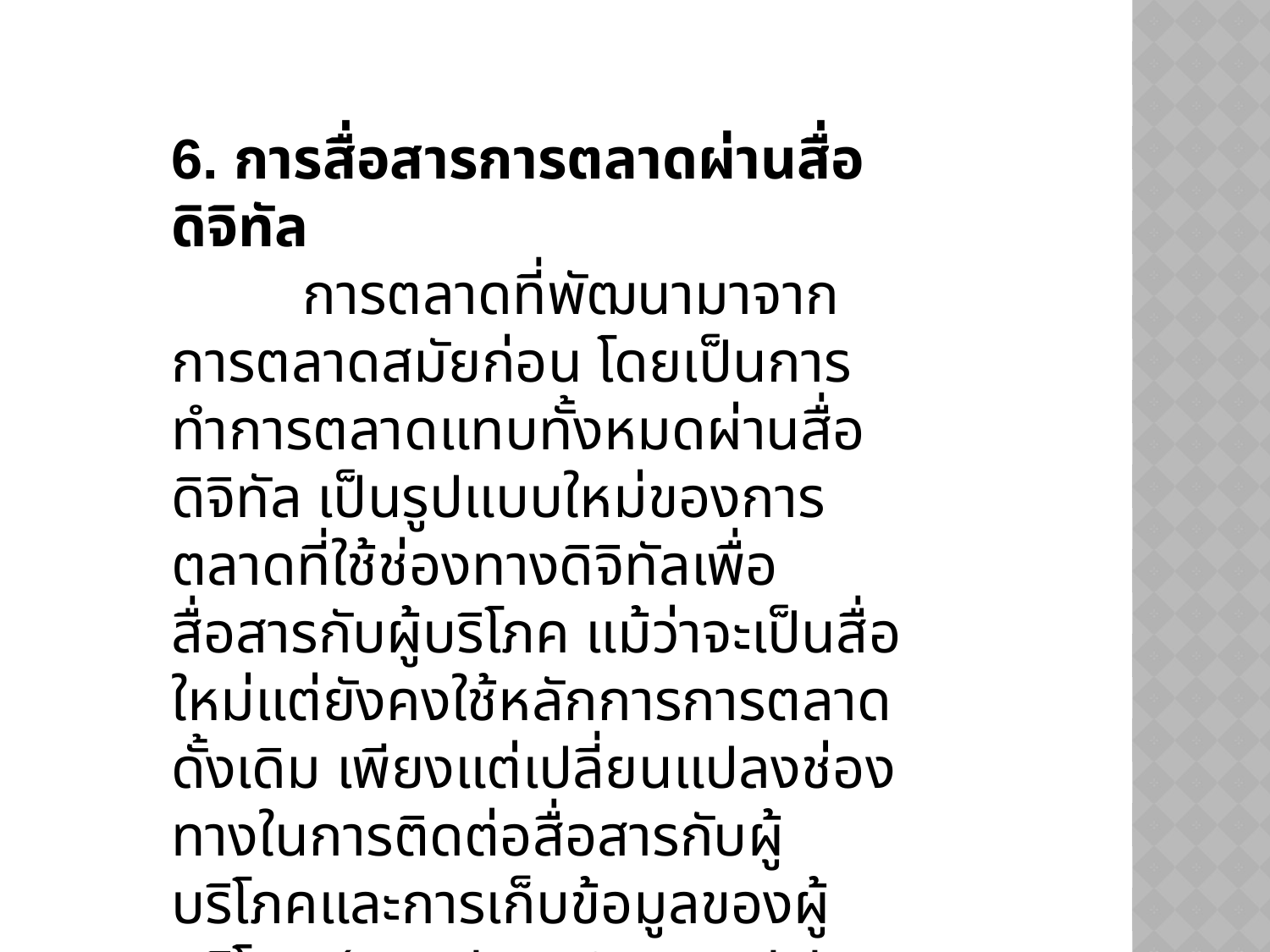

6. การสื่อสารการตลาดผ่านสื่อดิจิทัล
         การตลาดที่พัฒนามาจากการตลาดสมัยก่อน โดยเป็นการทำการตลาดแทบทั้งหมดผ่านสื่อดิจิทัล เป็นรูปแบบใหม่ของการตลาดที่ใช้ช่องทางดิจิทัลเพื่อสื่อสารกับผู้บริโภค แม้ว่าจะเป็นสื่อใหม่แต่ยังคงใช้หลักการการตลาดดั้งเดิม เพียงแต่เปลี่ยนแปลงช่องทางในการติดต่อสื่อสารกับผู้บริโภคและการเก็บข้อมูลของผู้บริโภค (Wertime & Fenwick, 2008)